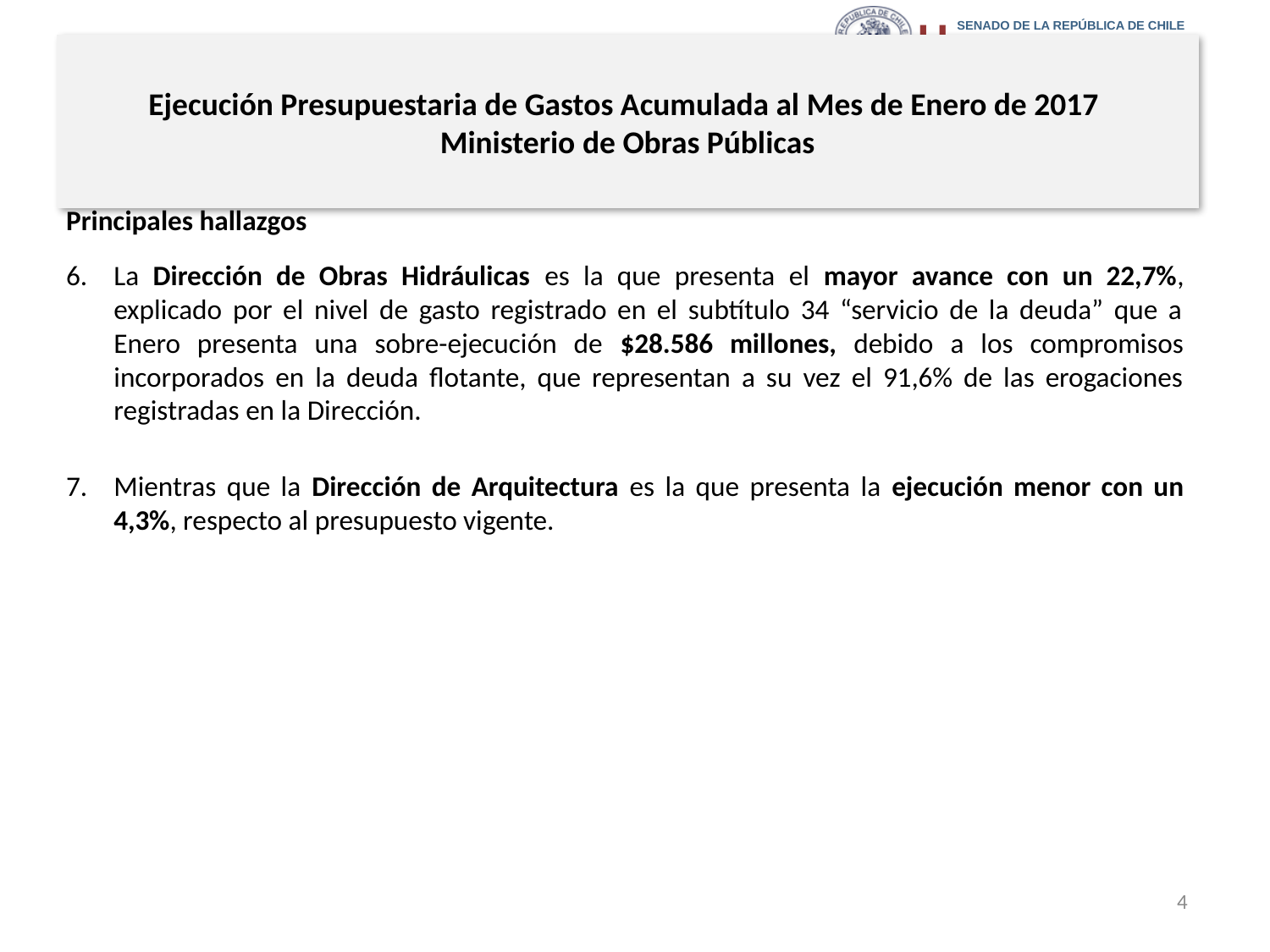

# Ejecución Presupuestaria de Gastos Acumulada al Mes de Enero de 2017 Ministerio de Obras Públicas
Principales hallazgos
La Dirección de Obras Hidráulicas es la que presenta el mayor avance con un 22,7%, explicado por el nivel de gasto registrado en el subtítulo 34 “servicio de la deuda” que a Enero presenta una sobre-ejecución de $28.586 millones, debido a los compromisos incorporados en la deuda flotante, que representan a su vez el 91,6% de las erogaciones registradas en la Dirección.
Mientras que la Dirección de Arquitectura es la que presenta la ejecución menor con un 4,3%, respecto al presupuesto vigente.

4